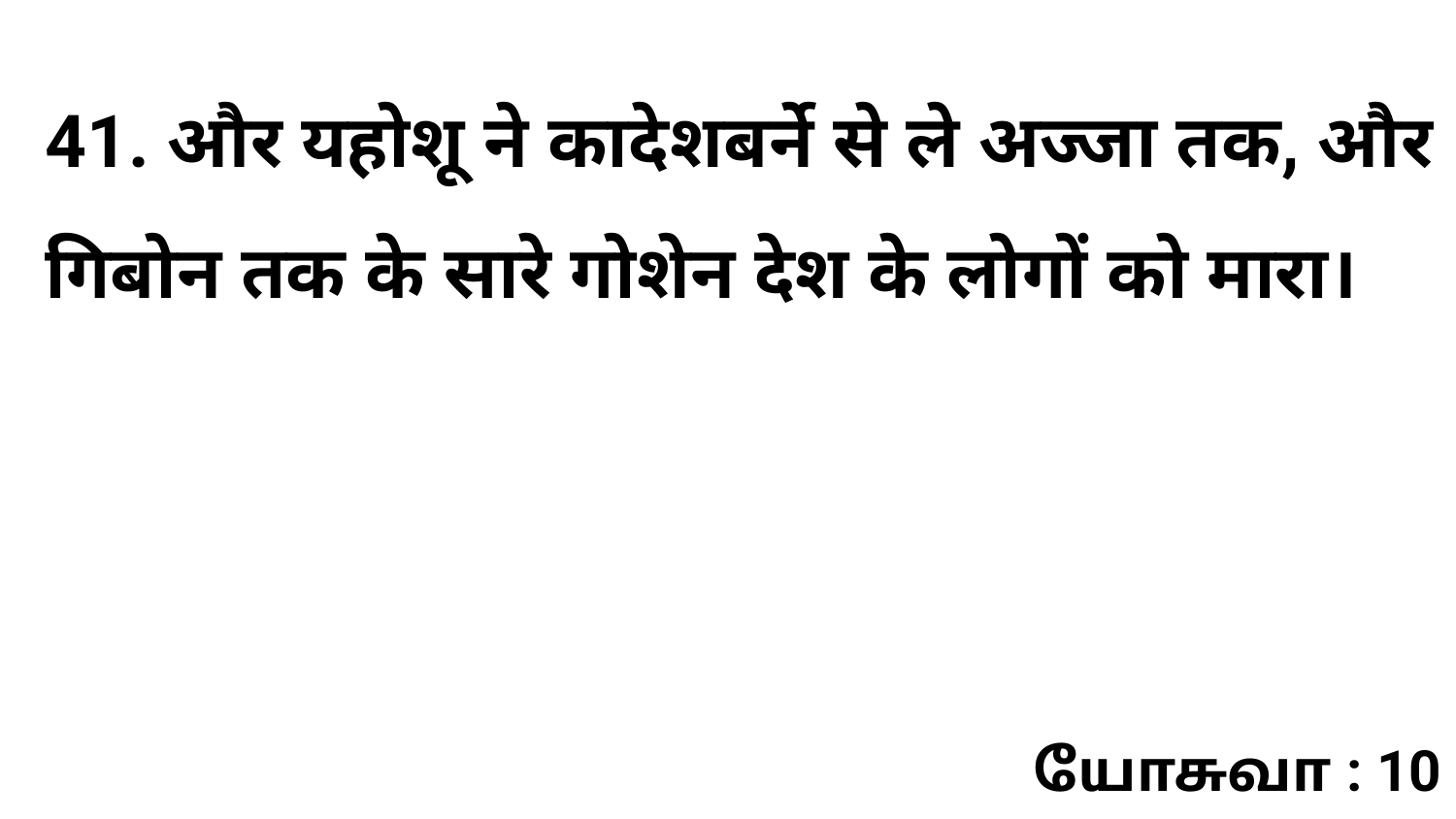

41. और यहोशू ने कादेशबर्ने से ले अज्जा तक, और गिबोन तक के सारे गोशेन देश के लोगों को मारा।
யோசுவா : 10